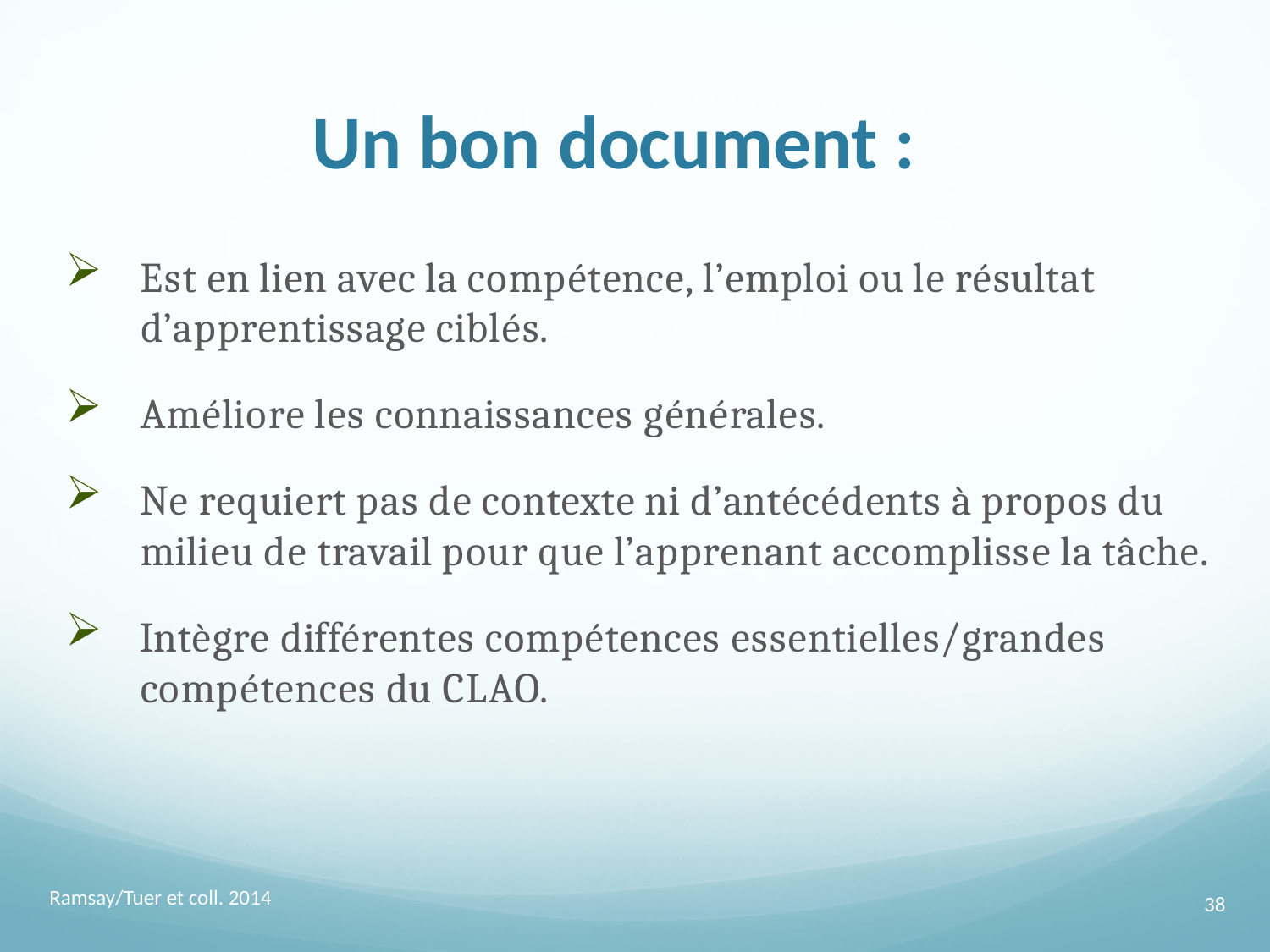

Un bon document :
Est en lien avec la compétence, l’emploi ou le résultat d’apprentissage ciblés.
Améliore les connaissances générales.
Ne requiert pas de contexte ni d’antécédents à propos du milieu de travail pour que l’apprenant accomplisse la tâche.
Intègre différentes compétences essentielles/grandes compétences du CLAO.

Ramsay/Tuer et coll. 2014
38